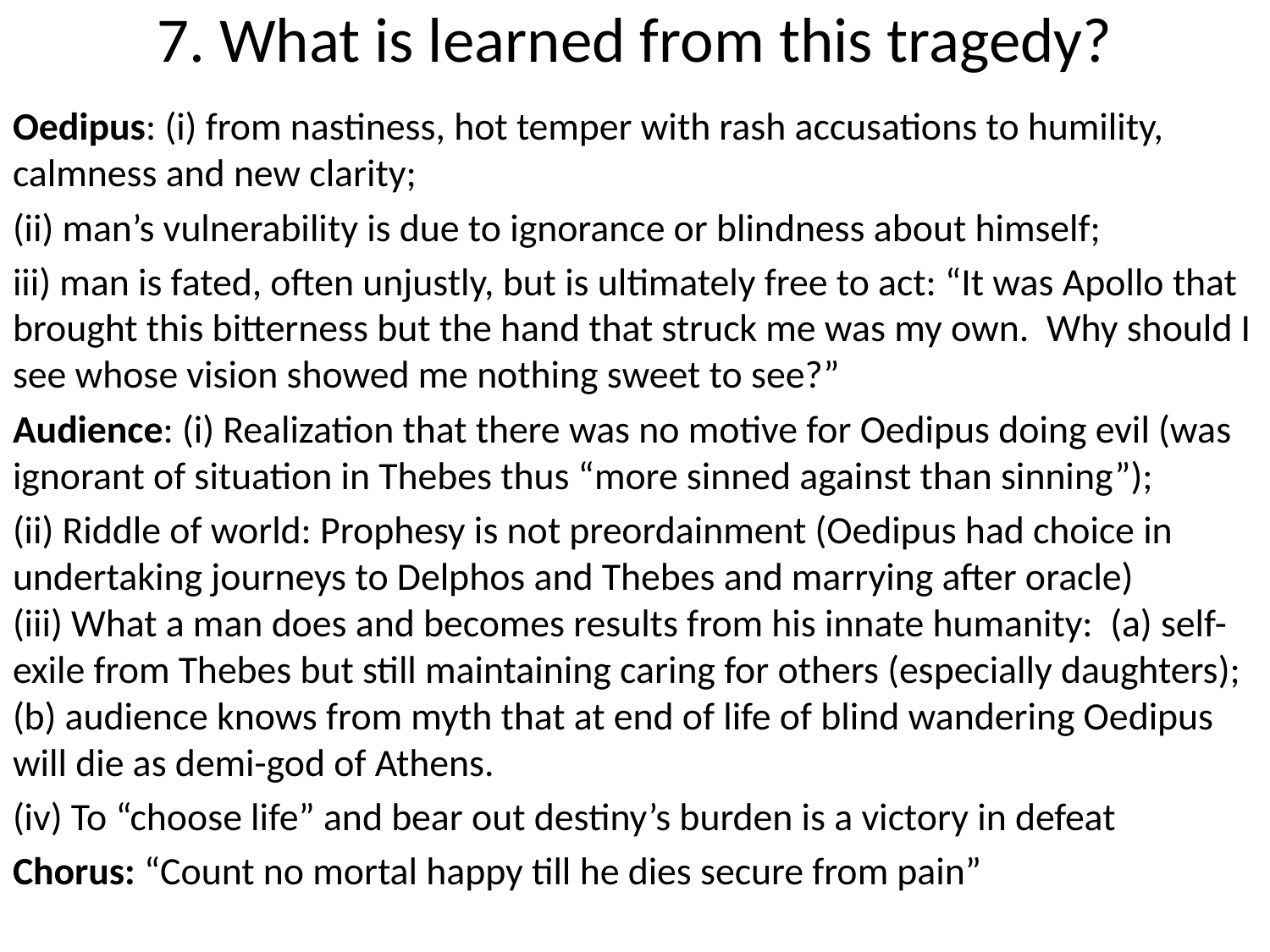

# 7. What is learned from this tragedy?
Oedipus: (i) from nastiness, hot temper with rash accusations to humility, calmness and new clarity;
(ii) man’s vulnerability is due to ignorance or blindness about himself;
iii) man is fated, often unjustly, but is ultimately free to act: “It was Apollo that brought this bitterness but the hand that struck me was my own.  Why should I see whose vision showed me nothing sweet to see?”
Audience: (i) Realization that there was no motive for Oedipus doing evil (was ignorant of situation in Thebes thus “more sinned against than sinning”);
(ii) Riddle of world: Prophesy is not preordainment (Oedipus had choice in undertaking journeys to Delphos and Thebes and marrying after oracle)         (iii) What a man does and becomes results from his innate humanity:  (a) self-exile from Thebes but still maintaining caring for others (especially daughters); (b) audience knows from myth that at end of life of blind wandering Oedipus will die as demi-god of Athens.
(iv) To “choose life” and bear out destiny’s burden is a victory in defeat
Chorus: “Count no mortal happy till he dies secure from pain”